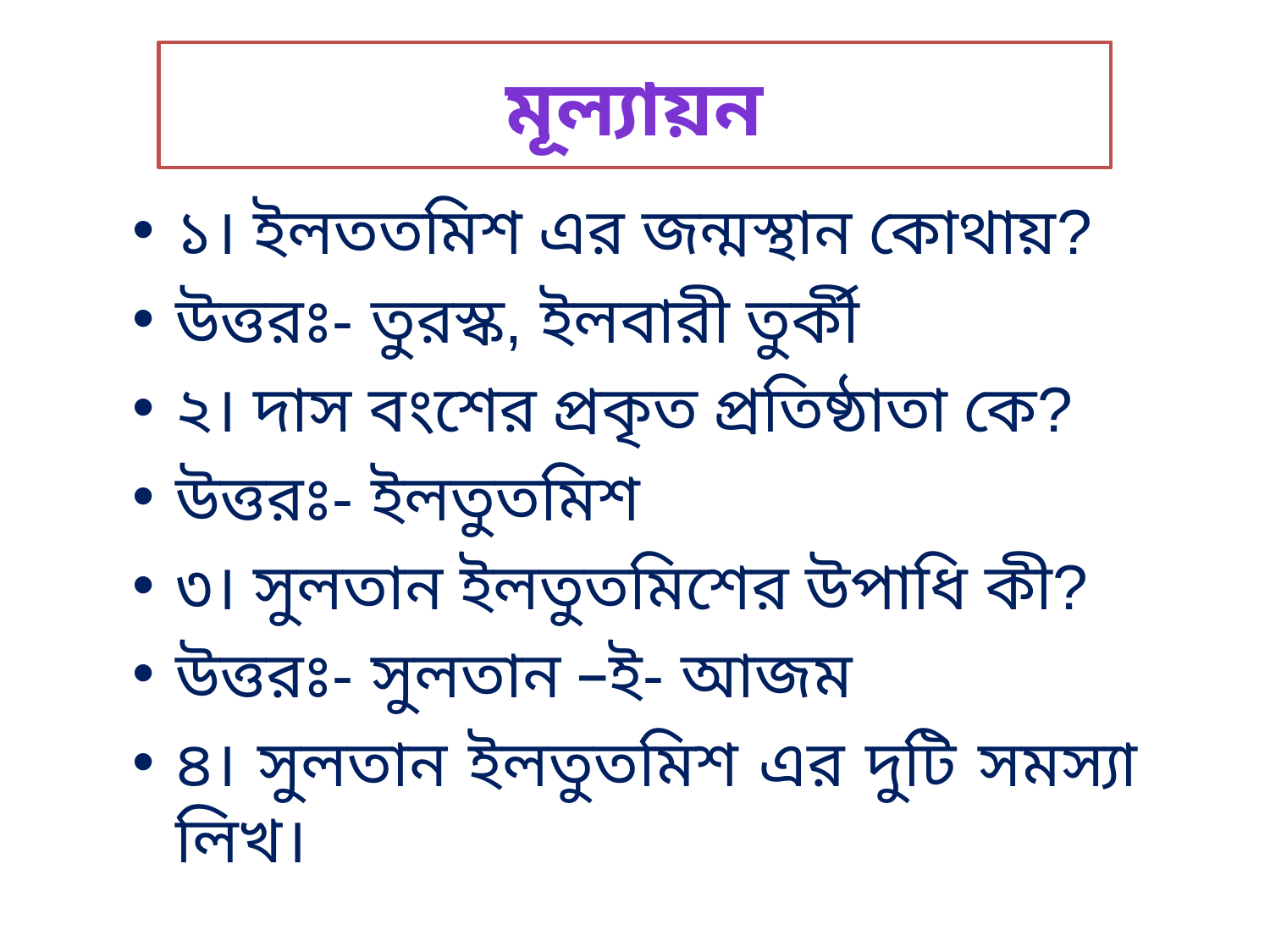

মূল্যায়ন
১। ইলততমিশ এর জন্মস্থান কোথায়?
উত্তরঃ- তুরস্ক, ইলবারী তুর্কী
২। দাস বংশের প্রকৃত প্রতিষ্ঠাতা কে?
উত্তরঃ- ইলতুতমিশ
৩। সুলতান ইলতুতমিশের উপাধি কী?
উত্তরঃ- সুলতান –ই- আজম
৪। সুলতান ইলতুতমিশ এর দুটি সমস্যা লিখ।